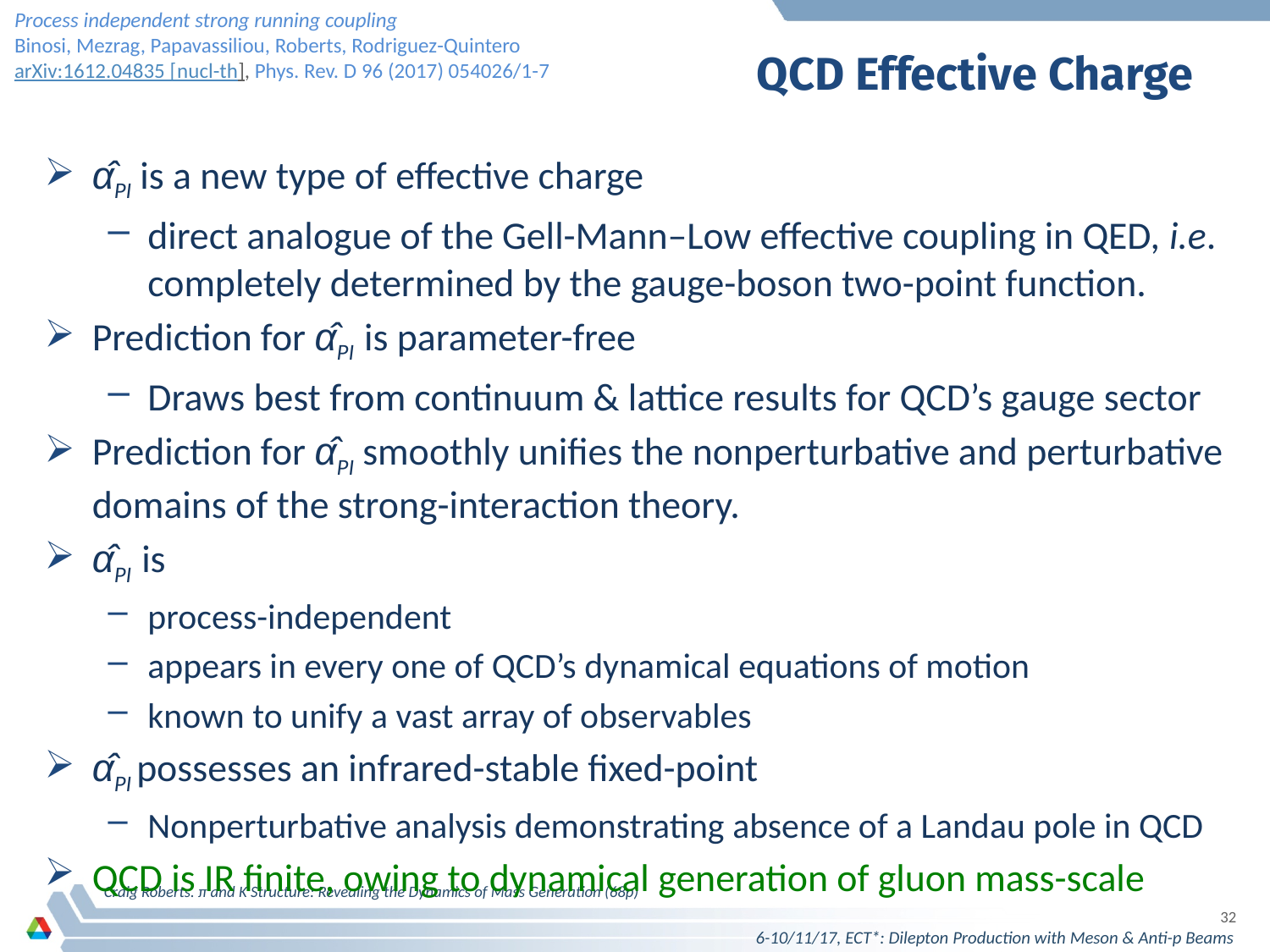

Process independent strong running coupling
Binosi, Mezrag, Papavassiliou, Roberts, Rodriguez-Quintero
arXiv:1612.04835 [nucl-th], Phys. Rev. D 96 (2017) 054026/1-7
# QCD Effective Charge
α̂PI is a new type of effective charge
direct analogue of the Gell-Mann–Low effective coupling in QED, i.e. completely determined by the gauge-boson two-point function.
Prediction for α̂PI  is parameter-free
Draws best from continuum & lattice results for QCD’s gauge sector
Prediction for α̂PI smoothly unifies the nonperturbative and perturbative domains of the strong-interaction theory.
α̂PI  is
process-independent
appears in every one of QCD’s dynamical equations of motion
known to unify a vast array of observables
α̂PI possesses an infrared-stable fixed-point
Nonperturbative analysis demonstrating absence of a Landau pole in QCD
QCD is IR finite, owing to dynamical generation of gluon mass-scale
Craig Roberts. π and K Structure: Revealing the Dynamics of Mass Generation (68p)
32
6-10/11/17, ECT*: Dilepton Production with Meson & Anti-p Beams